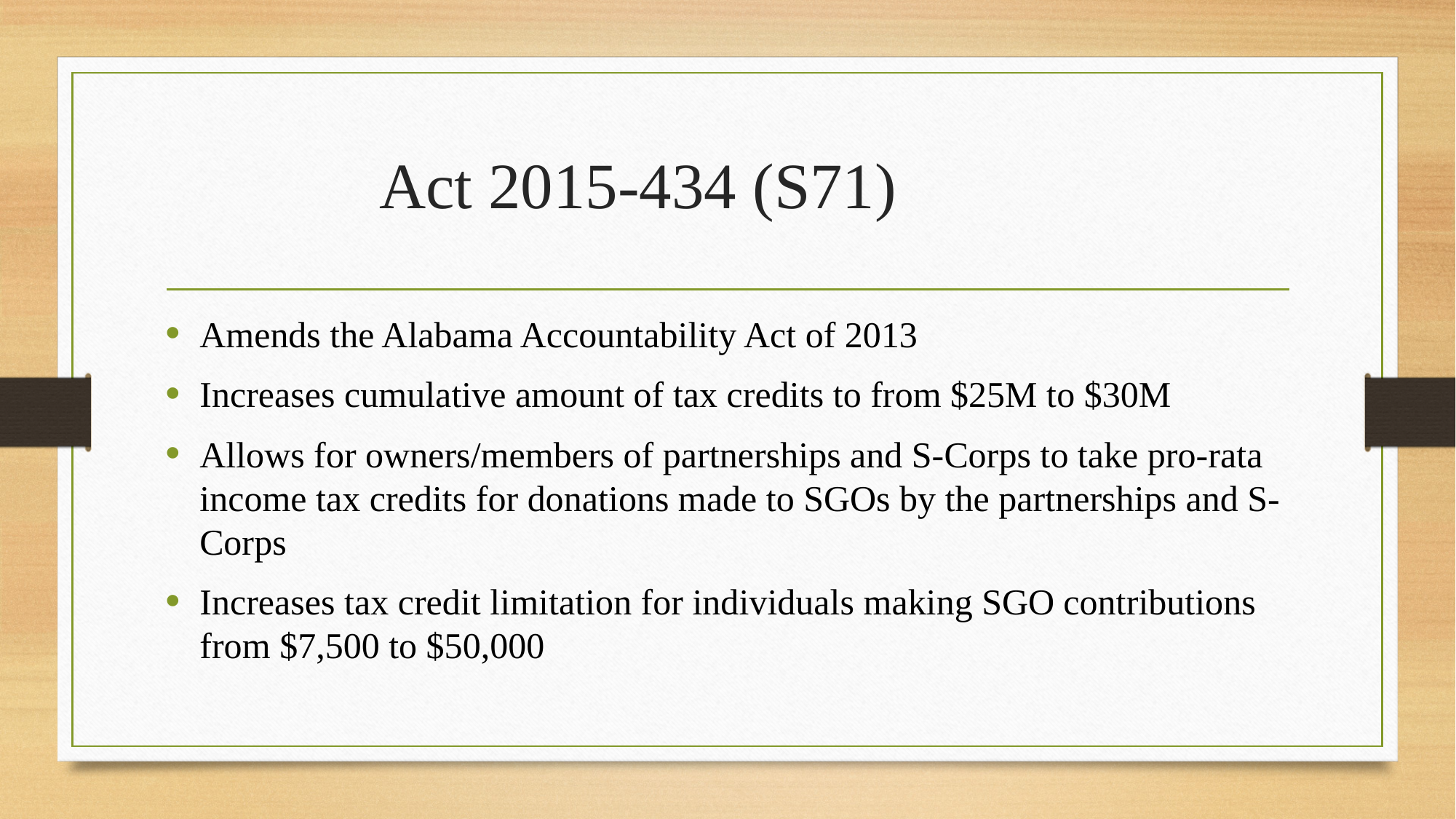

# Act 2015-434 (S71)
Amends the Alabama Accountability Act of 2013
Increases cumulative amount of tax credits to from $25M to $30M
Allows for owners/members of partnerships and S-Corps to take pro-rata income tax credits for donations made to SGOs by the partnerships and S-Corps
Increases tax credit limitation for individuals making SGO contributions from $7,500 to $50,000